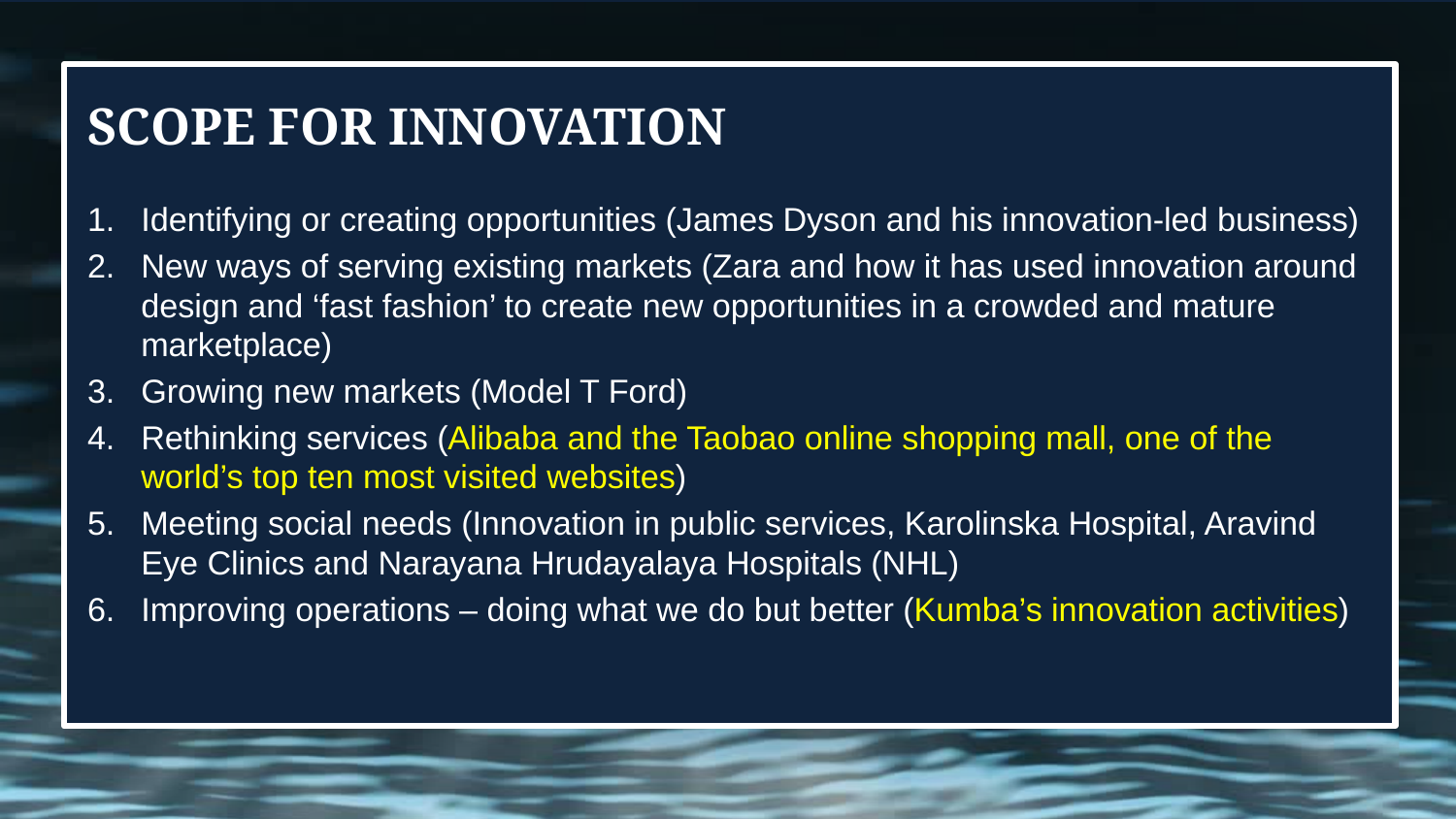

# Scope for innovation
Identifying or creating opportunities (James Dyson and his innovation-led business)
New ways of serving existing markets (Zara and how it has used innovation around design and ‘fast fashion’ to create new opportunities in a crowded and mature marketplace)
Growing new markets (Model T Ford)
Rethinking services (Alibaba and the Taobao online shopping mall, one of the world’s top ten most visited websites)
Meeting social needs (Innovation in public services, Karolinska Hospital, Aravind Eye Clinics and Narayana Hrudayalaya Hospitals (NHL)
Improving operations – doing what we do but better (Kumba’s innovation activities)